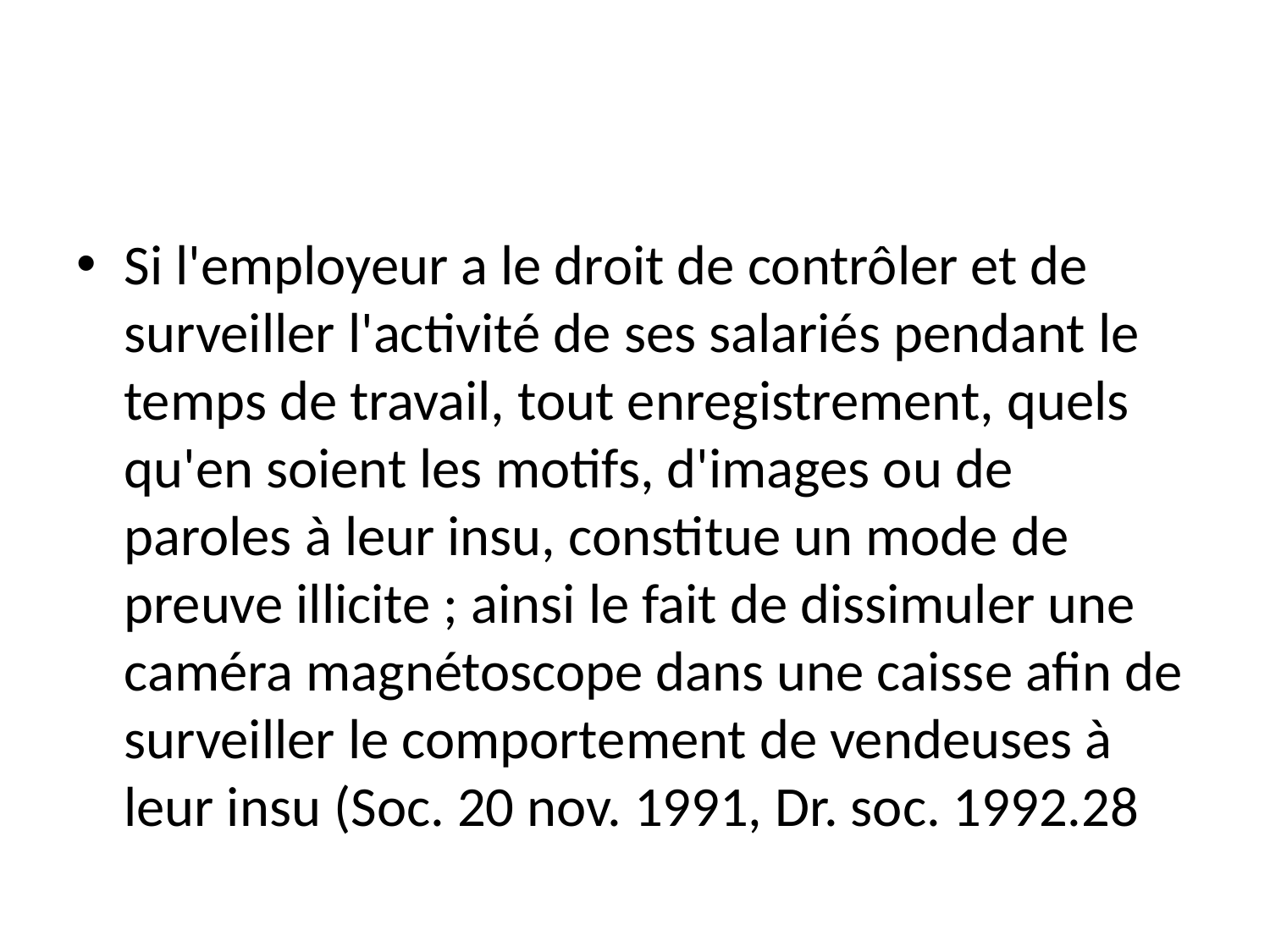

#
Si l'employeur a le droit de contrôler et de surveiller l'activité de ses salariés pendant le temps de travail, tout enregistrement, quels qu'en soient les motifs, d'images ou de paroles à leur insu, constitue un mode de preuve illicite ; ainsi le fait de dissimuler une caméra magnétoscope dans une caisse afin de surveiller le comportement de vendeuses à leur insu (Soc. 20 nov. 1991, Dr. soc. 1992.28